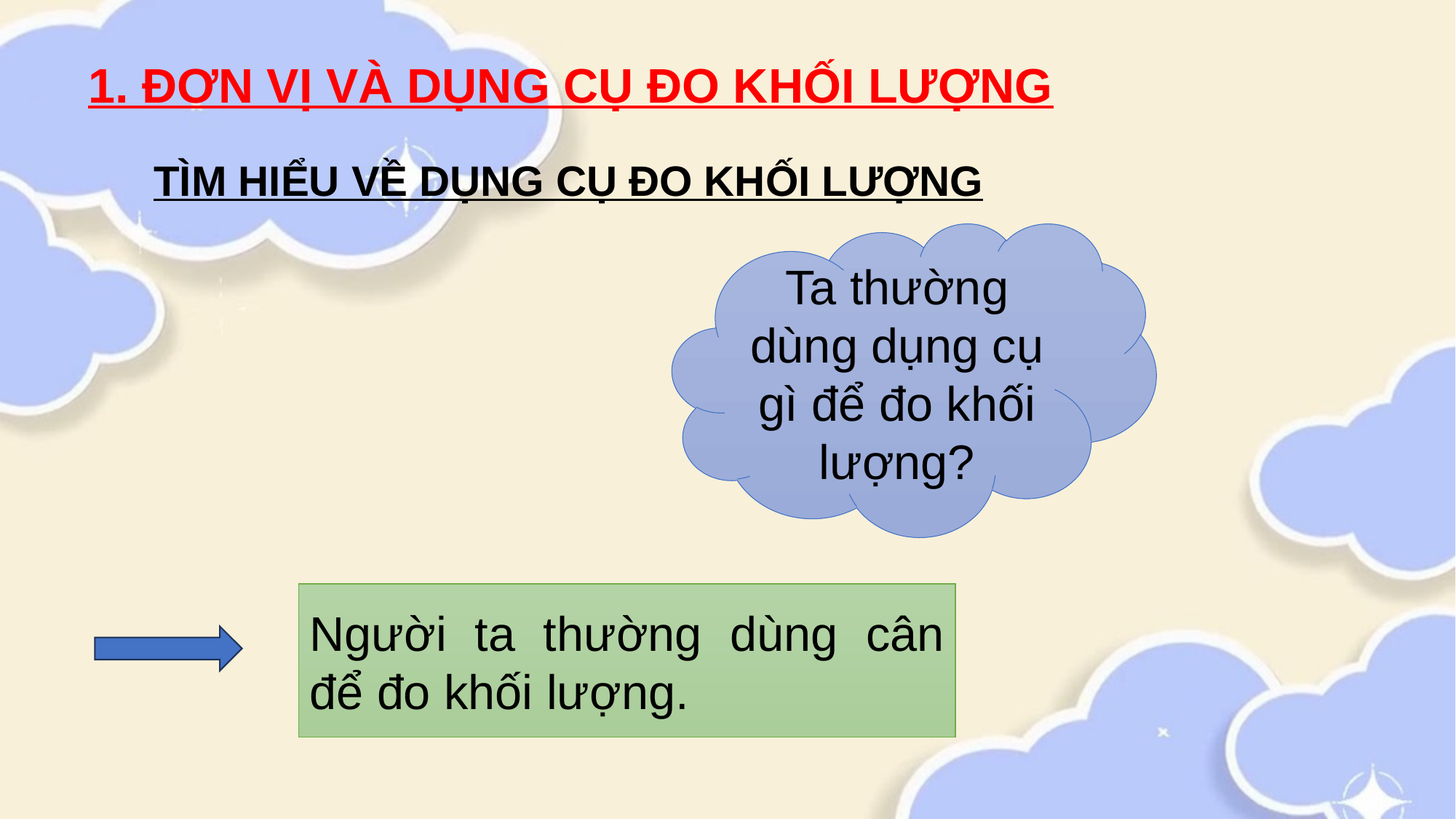

1. ĐƠN VỊ VÀ DỤNG CỤ ĐO KHỐI LƯỢNG
TÌM HIỂU VỀ DỤNG CỤ ĐO KHỐI LƯỢNG
Ta thường dùng dụng cụ gì để đo khối lượng?
Người ta thường dùng cân để đo khối lượng.